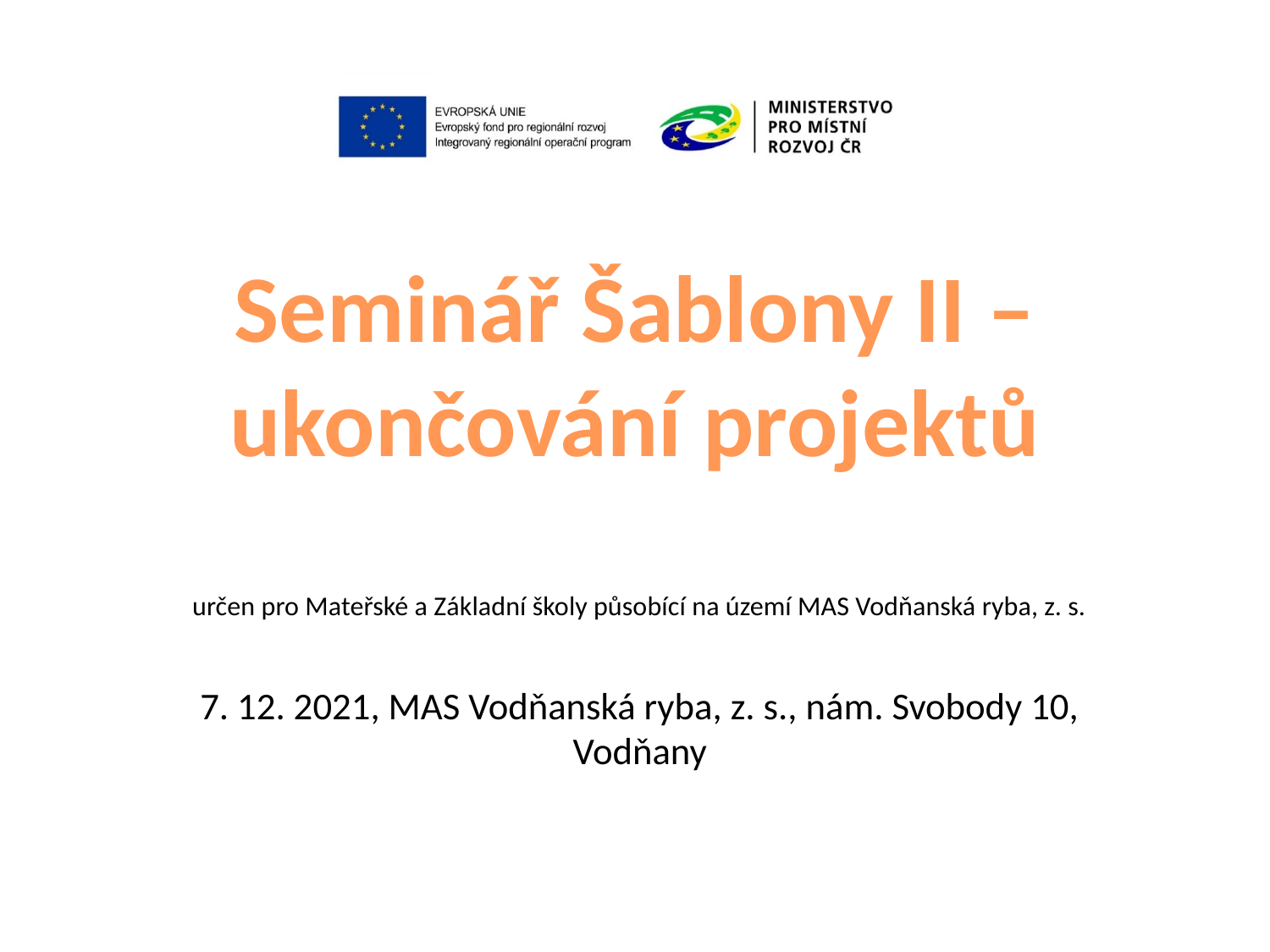

# Seminář Šablony II – ukončování projektů

určen pro Mateřské a Základní školy působící na území MAS Vodňanská ryba, z. s.

7. 12. 2021, MAS Vodňanská ryba, z. s., nám. Svobody 10, Vodňany